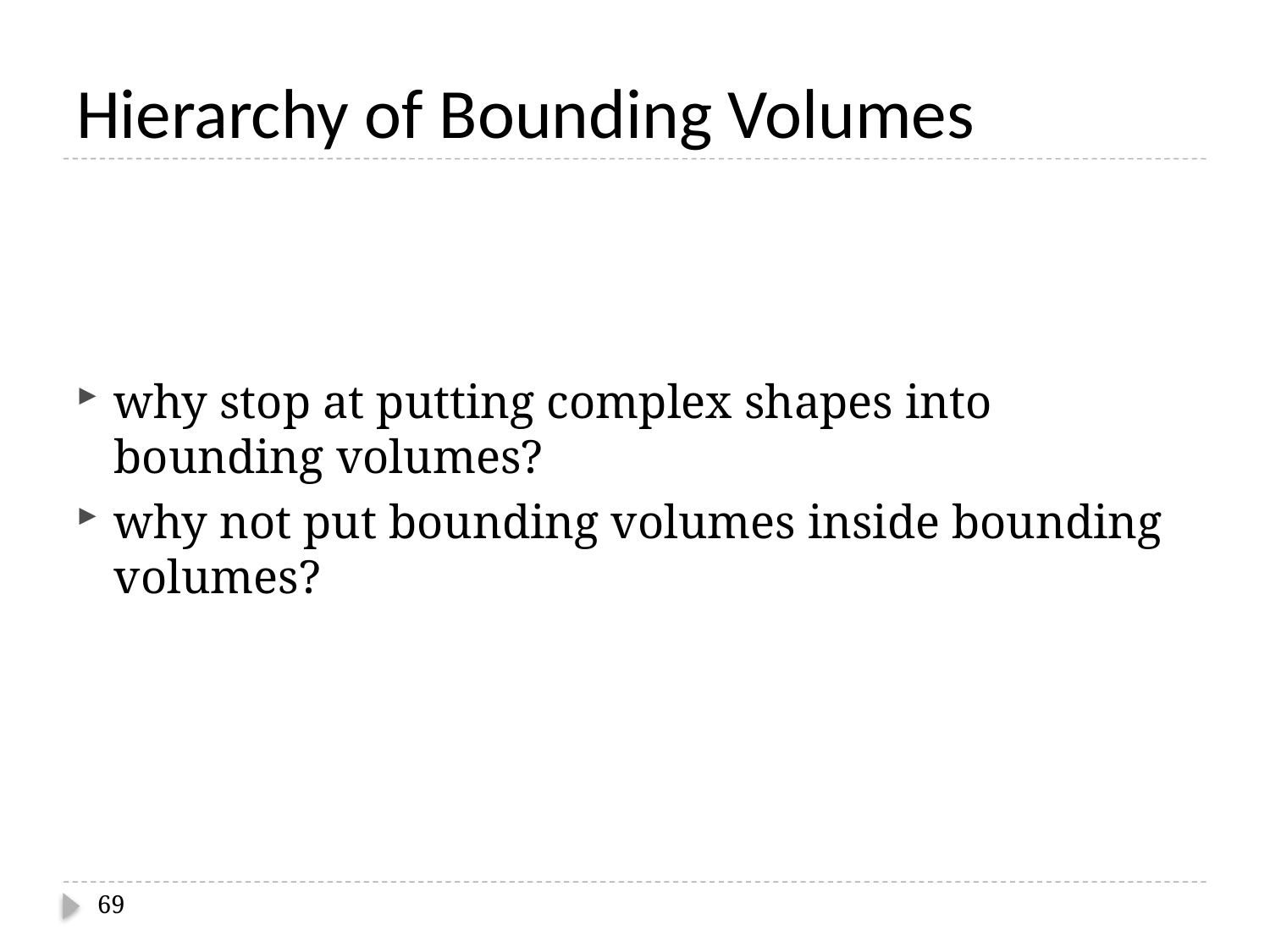

# Hierarchy of Bounding Volumes

why stop at putting complex shapes into bounding volumes?
why not put bounding volumes inside bounding volumes?
69